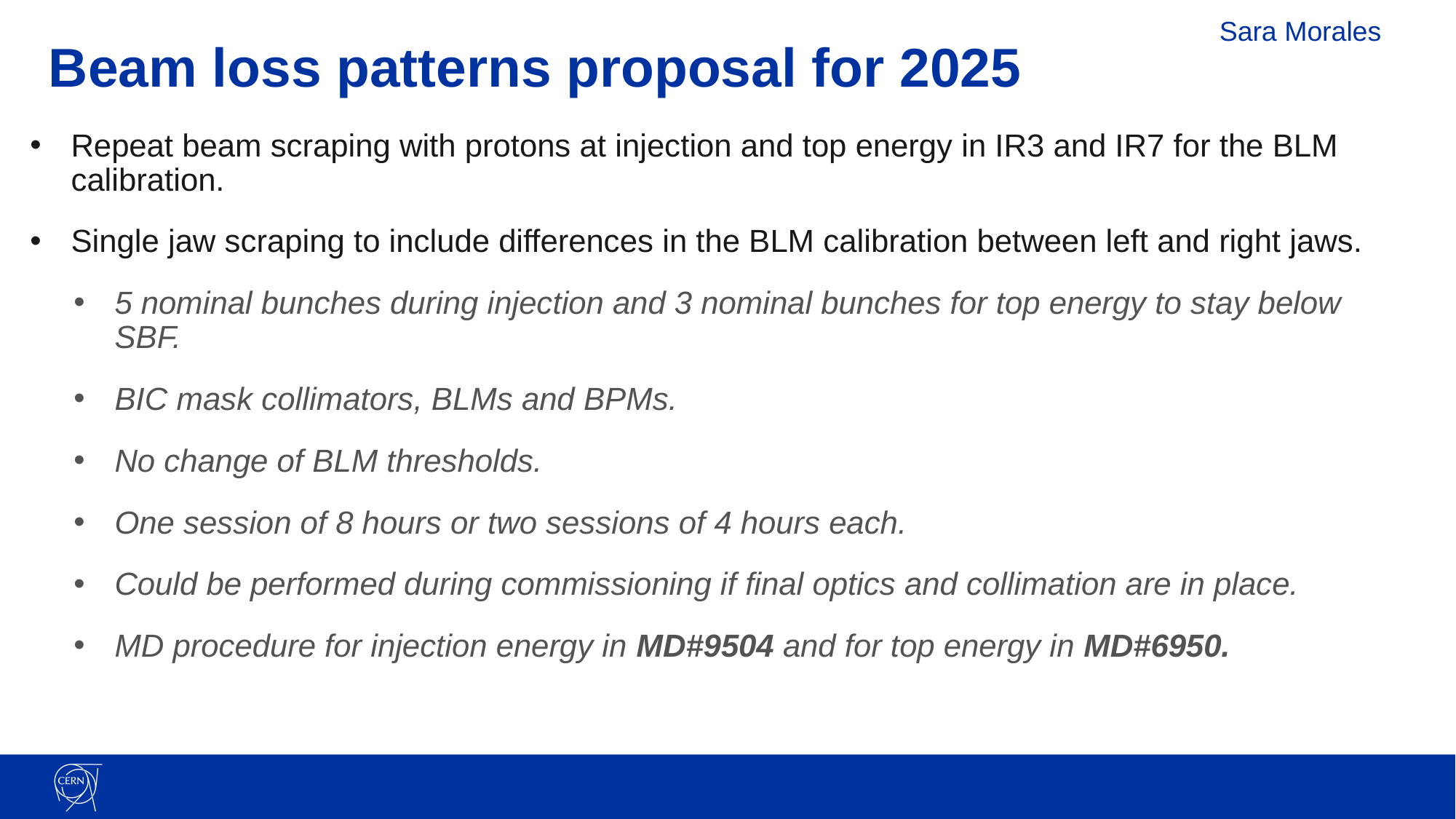

Sara Morales
# Beam loss patterns proposal for 2025
Repeat beam scraping with protons at injection and top energy in IR3 and IR7 for the BLM calibration.
Single jaw scraping to include differences in the BLM calibration between left and right jaws.
5 nominal bunches during injection and 3 nominal bunches for top energy to stay below SBF.
BIC mask collimators, BLMs and BPMs.
No change of BLM thresholds.
One session of 8 hours or two sessions of 4 hours each.
Could be performed during commissioning if final optics and collimation are in place.
MD procedure for injection energy in MD#9504 and for top energy in MD#6950.
4